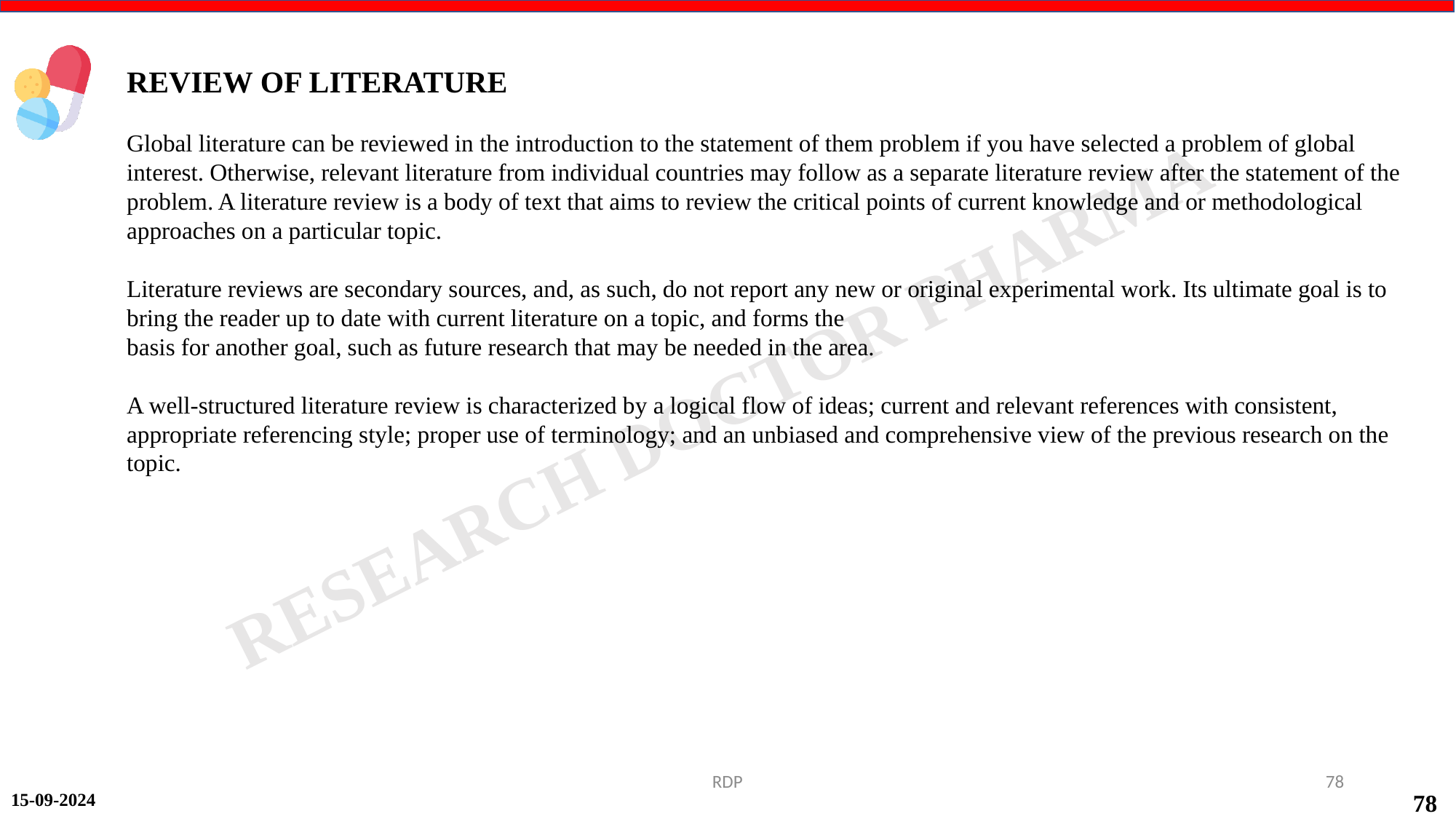

REVIEW OF LITERATURE

Global literature can be reviewed in the introduction to the statement of them problem if you have selected a problem of global interest. Otherwise, relevant literature from individual countries may follow as a separate literature review after the statement of the problem. A literature review is a body of text that aims to review the critical points of current knowledge and or methodological
approaches on a particular topic.

Literature reviews are secondary sources, and, as such, do not report any new or original experimental work. Its ultimate goal is to bring the reader up to date with current literature on a topic, and forms the
basis for another goal, such as future research that may be needed in the area.

A well-structured literature review is characterized by a logical flow of ideas; current and relevant references with consistent, appropriate referencing style; proper use of terminology; and an unbiased and comprehensive view of the previous research on the topic.

RDP
78
15-09-2024
78